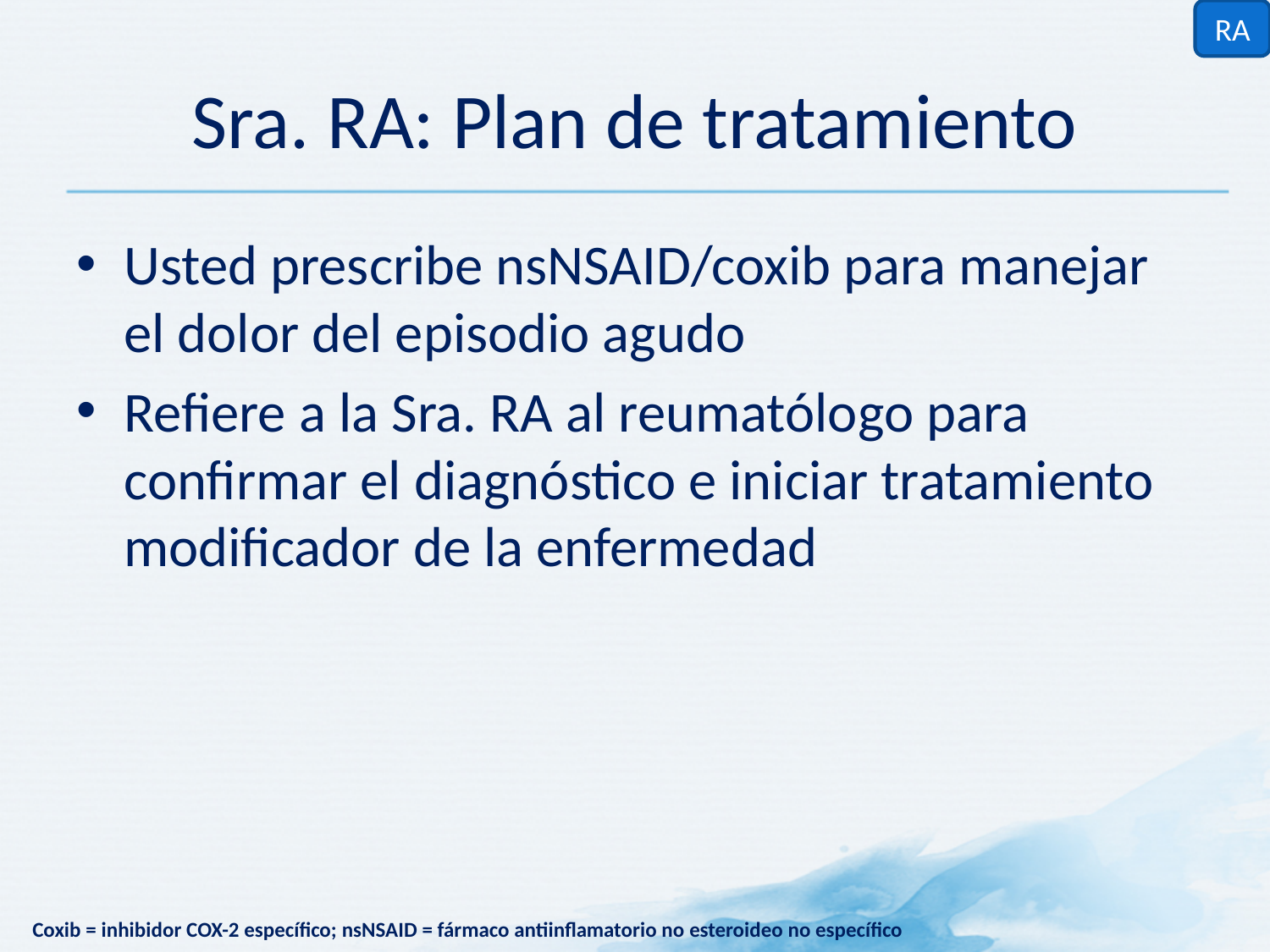

RA
# Sra. RA: Plan de tratamiento
Usted prescribe nsNSAID/coxib para manejar el dolor del episodio agudo
Refiere a la Sra. RA al reumatólogo para confirmar el diagnóstico e iniciar tratamiento modificador de la enfermedad
Coxib = inhibidor COX-2 específico; nsNSAID = fármaco antiinflamatorio no esteroideo no específico